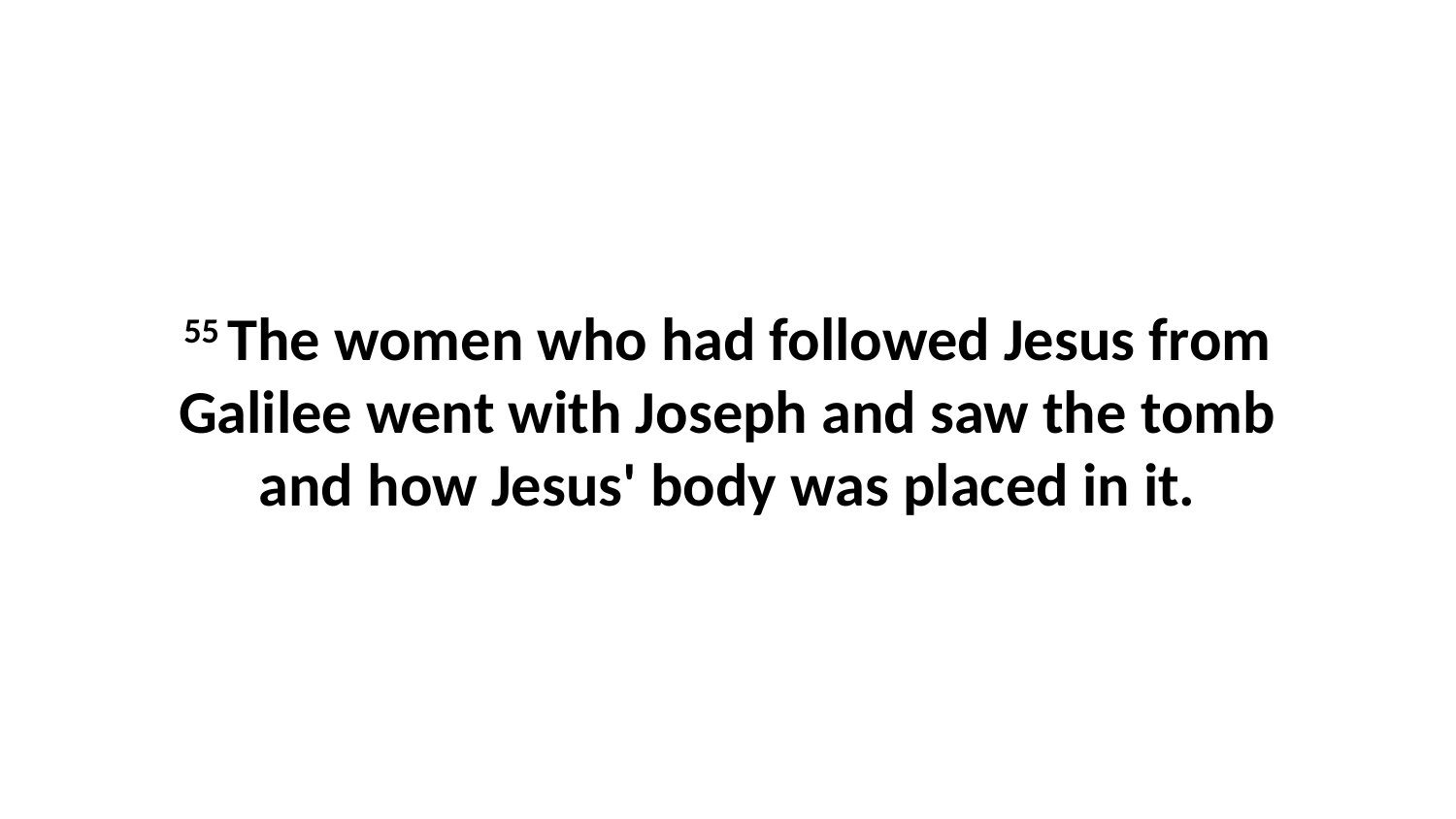

55 The women who had followed Jesus from Galilee went with Joseph and saw the tomb and how Jesus' body was placed in it.